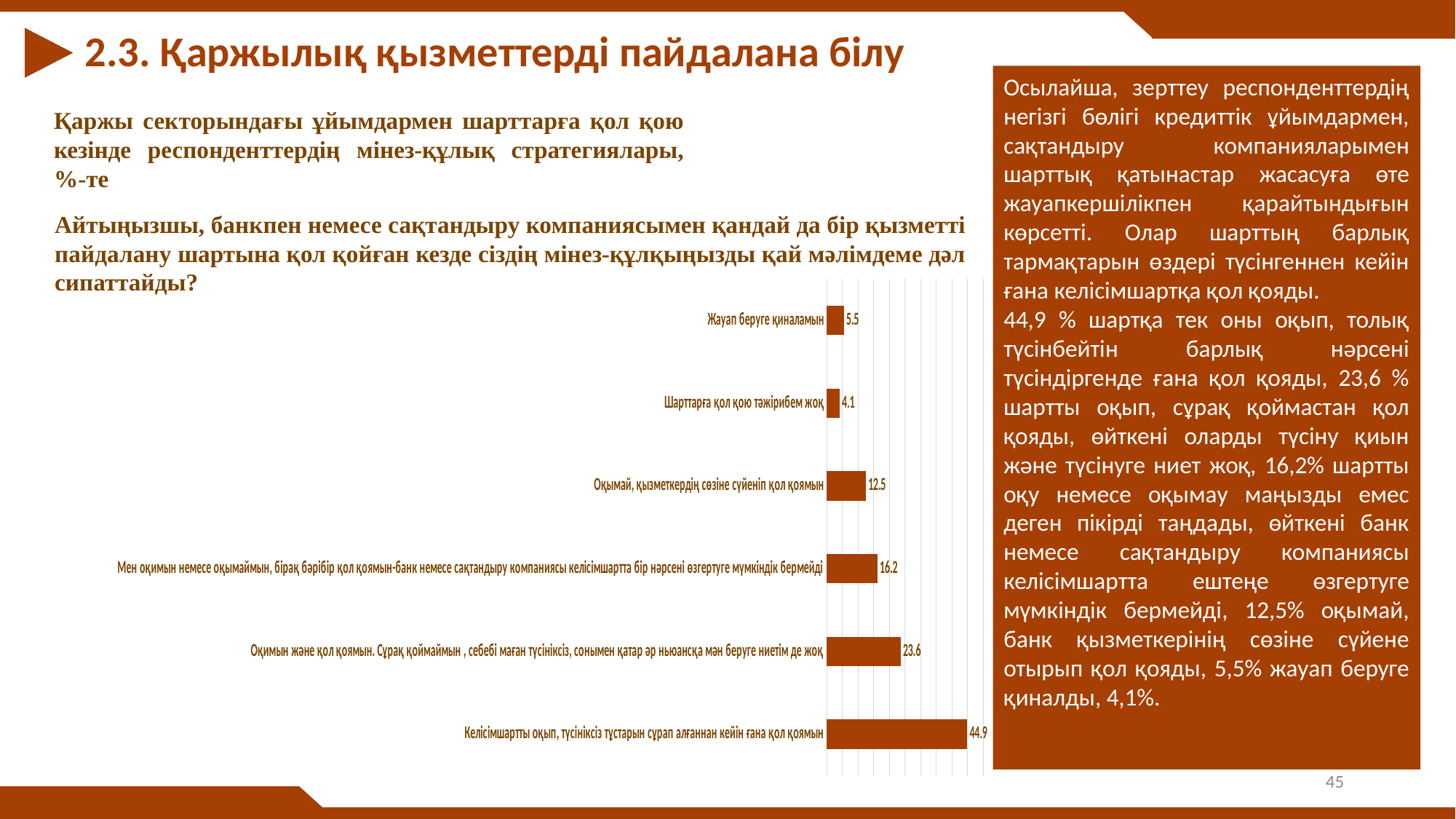

2.3. Қаржылық қызметтерді пайдалана білу

Осылайша, зерттеу респонденттердің негізгі бөлігі кредиттік ұйымдармен, сақтандыру компанияларымен шарттық қатынастар жасасуға өте жауапкершілікпен қарайтындығын көрсетті. Олар шарттың барлық тармақтарын өздері түсінгеннен кейін ғана келісімшартқа қол қояды.
44,9 % шартқа тек оны оқып, толық түсінбейтін барлық нәрсені түсіндіргенде ғана қол қояды, 23,6 % шартты оқып, сұрақ қоймастан қол қояды, өйткені оларды түсіну қиын және түсінуге ниет жоқ, 16,2% шартты оқу немесе оқымау маңызды емес деген пікірді таңдады, өйткені банк немесе сақтандыру компаниясы келісімшартта ештеңе өзгертуге мүмкіндік бермейді, 12,5% оқымай, банк қызметкерінің сөзіне сүйене отырып қол қояды, 5,5% жауап беруге қиналды, 4,1%.
Қаржы секторындағы ұйымдармен шарттарға қол қою кезінде респонденттердің мінез-құлық стратегиялары, %-те
Айтыңызшы, банкпен немесе сақтандыру компаниясымен қандай да бір қызметті пайдалану шартына қол қойған кезде сіздің мінез-құлқыңызды қай мәлімдеме дәл сипаттайды?

### Chart

| Category | Ряд 1 |
|---|---|
| Келісімшартты оқып, түсініксіз тұстарын сұрап алғаннан кейін ғана қол қоямын | 44.9 |
| Оқимын және қол қоямын. Сұрақ қоймаймын , себебі маған түсініксіз, сонымен қатар әр ньюансқа мән беруге ниетім де жоқ | 23.6 |
| Мен оқимын немесе оқымаймын, бірақ бәрібір қол қоямын-банк немесе сақтандыру компаниясы келісімшартта бір нәрсені өзгертуге мүмкіндік бермейді | 16.2 |
| Оқымай, қызметкердің сөзіне сүйеніп қол қоямын | 12.5 |
| Шарттарға қол қою тәжірибем жоқ | 4.1 |
| Жауап беруге қиналамын | 5.5 |
45